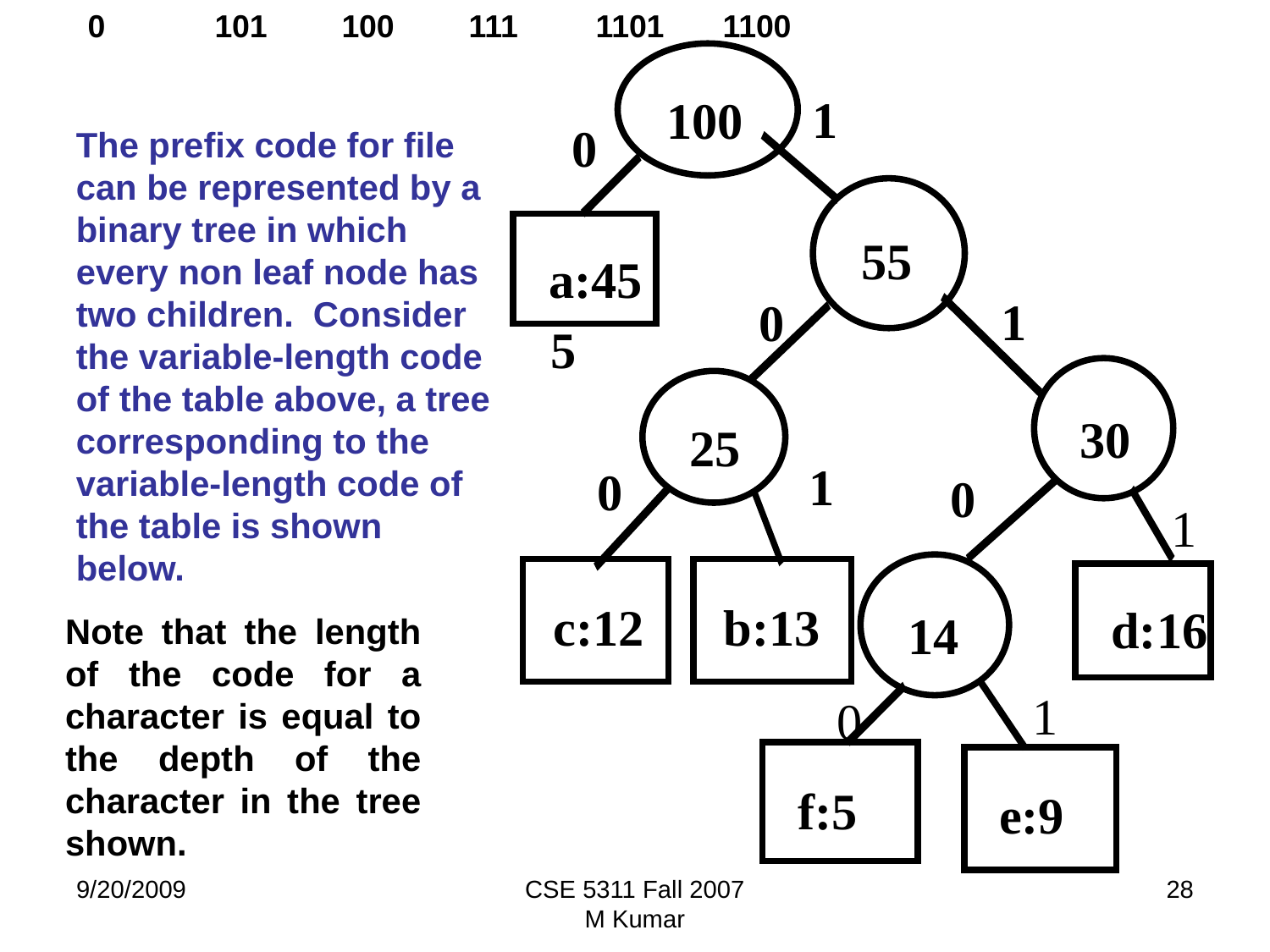

0	101	100	111	1101	1100

1
100
0
The prefix code for file can be represented by a binary tree in which every non leaf node has two children.  Consider the variable-length code of the table above, a tree corresponding to the variable-length code of the table is shown below.

55
a:45

1
0

5

30
25

1
0

0

1

c:12
b:13
d:16
Note that the length of the code for a character is equal to the depth of the character in the tree shown.
14

1
0

f:5
e:9
9/20/2009
CSE 5311 Fall 2007
M Kumar
28